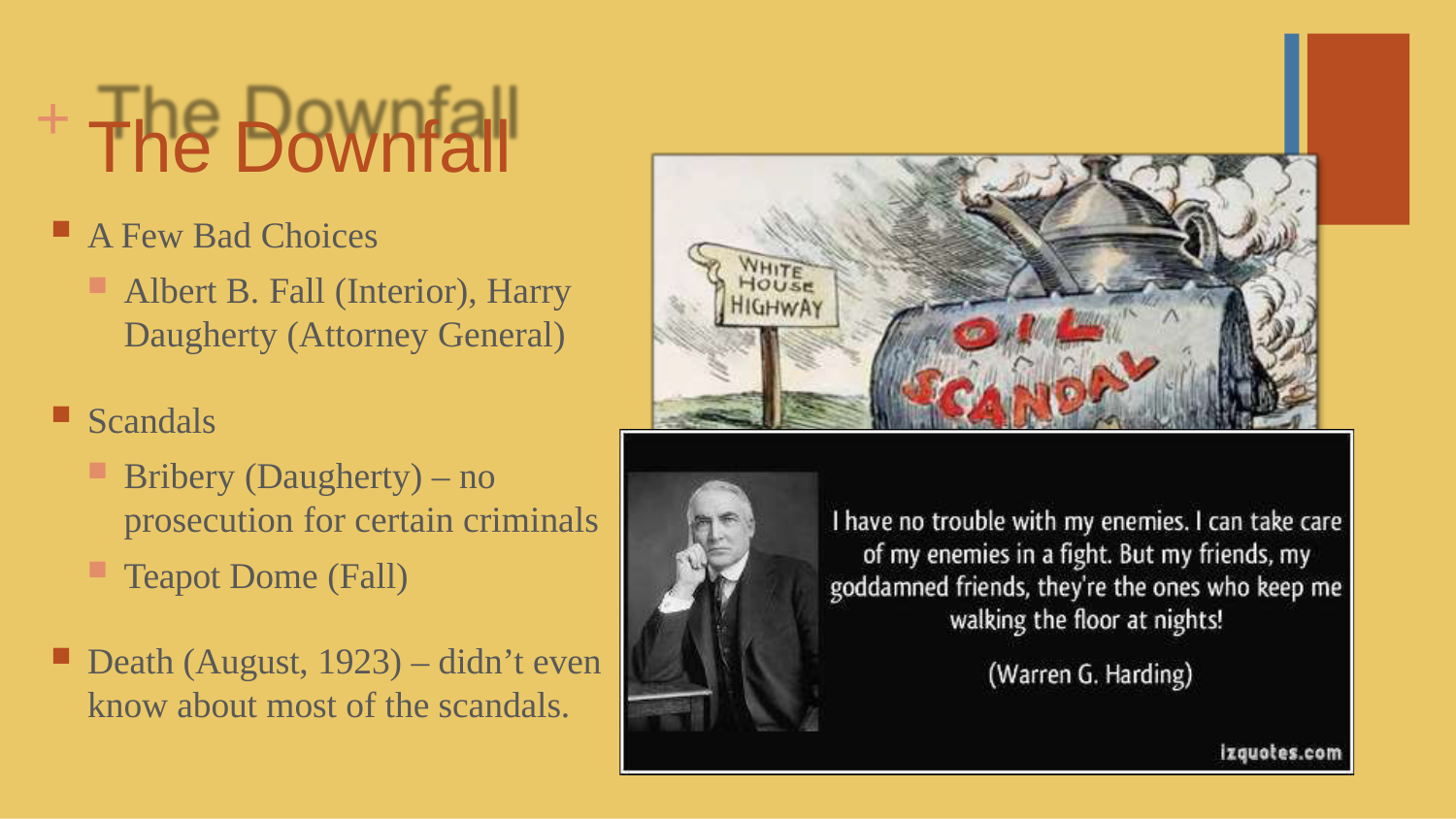

# + The Downfall

A Few Bad Choices
Albert B. Fall (Interior), Harry  Daugherty (Attorney General)

Scandals
Bribery (Daugherty) – no prosecution for certain criminals
Teapot Dome (Fall)

Death (August, 1923) – didn’t even know about most of the scandals.